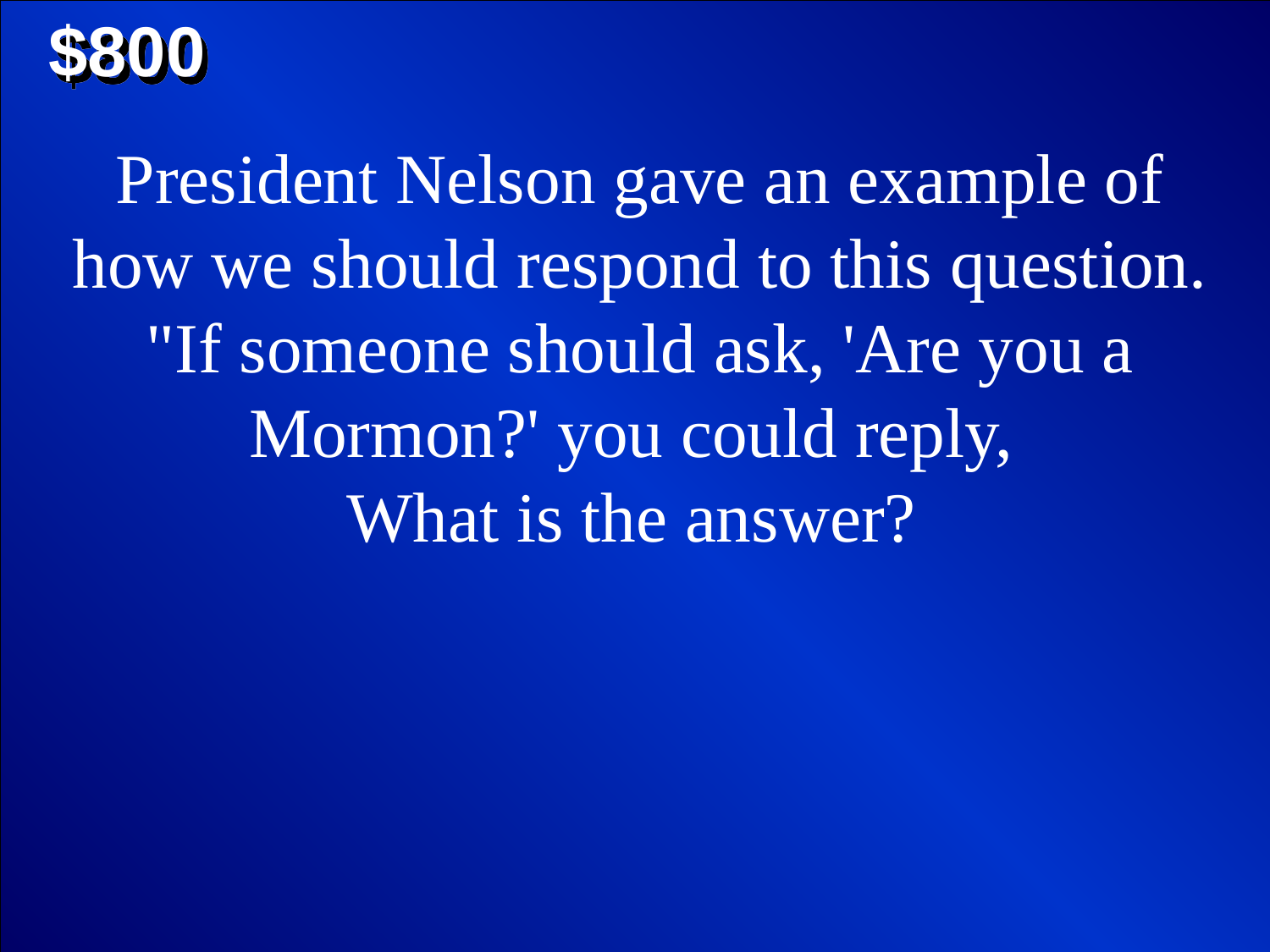

$800

President Nelson gave an example of how we should respond to this question. "If someone should ask, 'Are you a Mormon?' you could reply,
What is the answer?